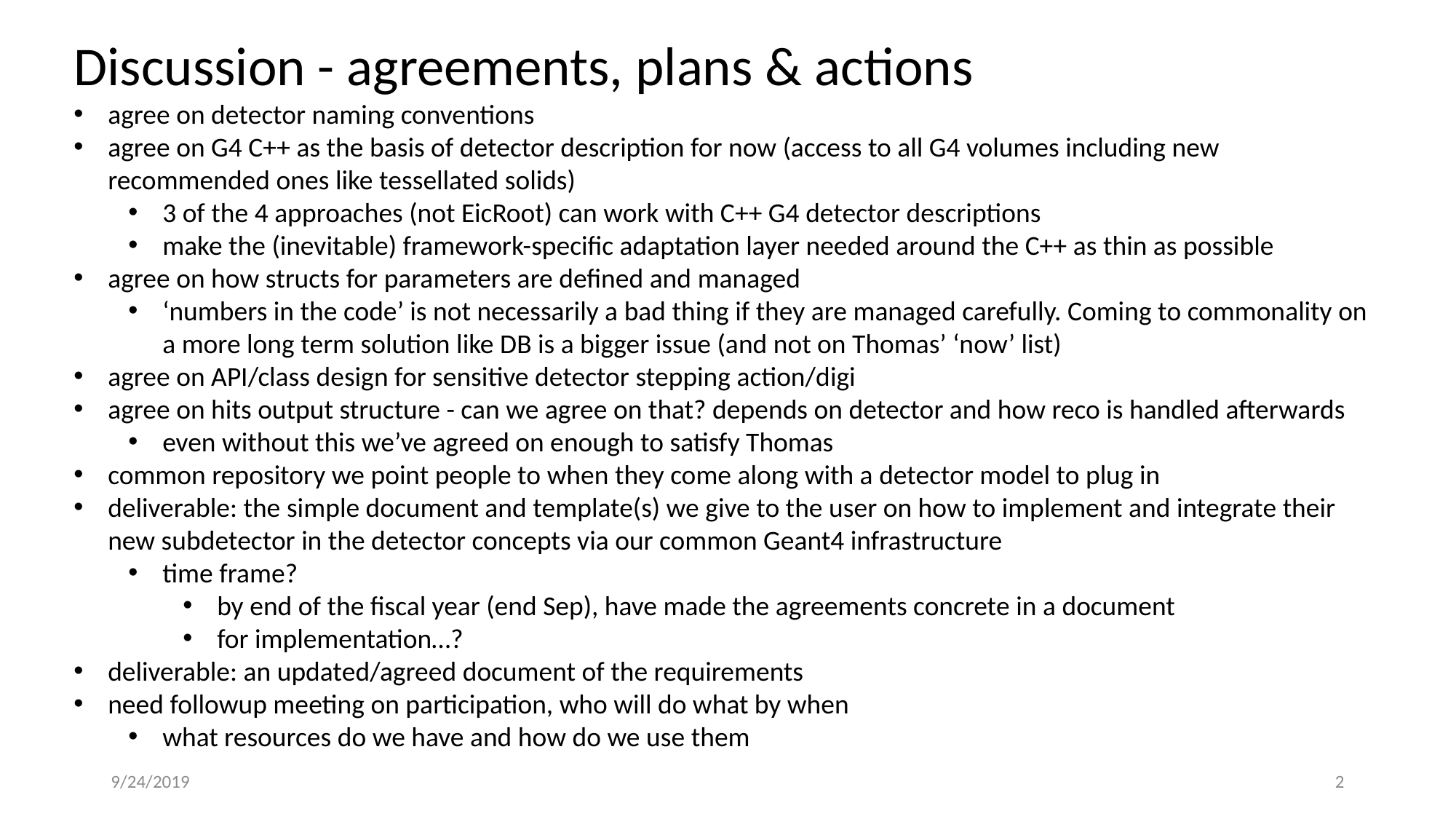

Discussion - agreements, plans & actions
agree on detector naming conventions
agree on G4 C++ as the basis of detector description for now (access to all G4 volumes including new recommended ones like tessellated solids)
3 of the 4 approaches (not EicRoot) can work with C++ G4 detector descriptions
make the (inevitable) framework-specific adaptation layer needed around the C++ as thin as possible
agree on how structs for parameters are defined and managed
‘numbers in the code’ is not necessarily a bad thing if they are managed carefully. Coming to commonality on a more long term solution like DB is a bigger issue (and not on Thomas’ ‘now’ list)
agree on API/class design for sensitive detector stepping action/digi
agree on hits output structure - can we agree on that? depends on detector and how reco is handled afterwards
even without this we’ve agreed on enough to satisfy Thomas
common repository we point people to when they come along with a detector model to plug in
deliverable: the simple document and template(s) we give to the user on how to implement and integrate their new subdetector in the detector concepts via our common Geant4 infrastructure
time frame?
by end of the fiscal year (end Sep), have made the agreements concrete in a document
for implementation…?
deliverable: an updated/agreed document of the requirements
need followup meeting on participation, who will do what by when
what resources do we have and how do we use them

9/24/2019
2